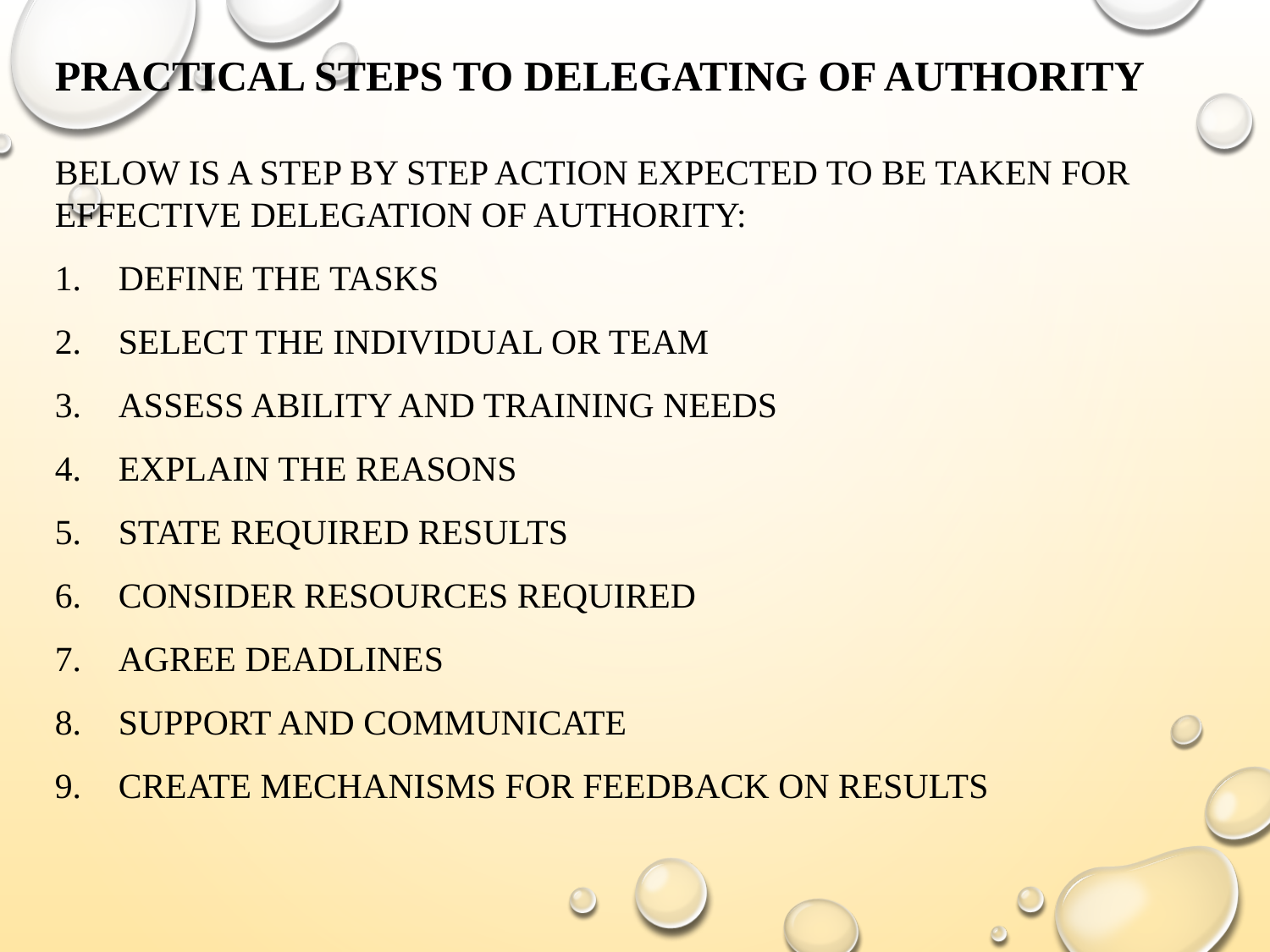

PRACTICAL STEPS TO DELEGATING OF AUTHORITY

BELOW IS A STEP BY STEP ACTION EXPECTED TO BE TAKEN FOR EFFECTIVE DELEGATION OF AUTHORITY:
DEFINE THE TASKS
SELECT THE INDIVIDUAL OR TEAM
ASSESS ABILITY AND TRAINING NEEDS
EXPLAIN THE REASONS
STATE REQUIRED RESULTS
CONSIDER RESOURCES REQUIRED
AGREE DEADLINES
SUPPORT AND COMMUNICATE
CREATE MECHANISMS FOR FEEDBACK ON RESULTS